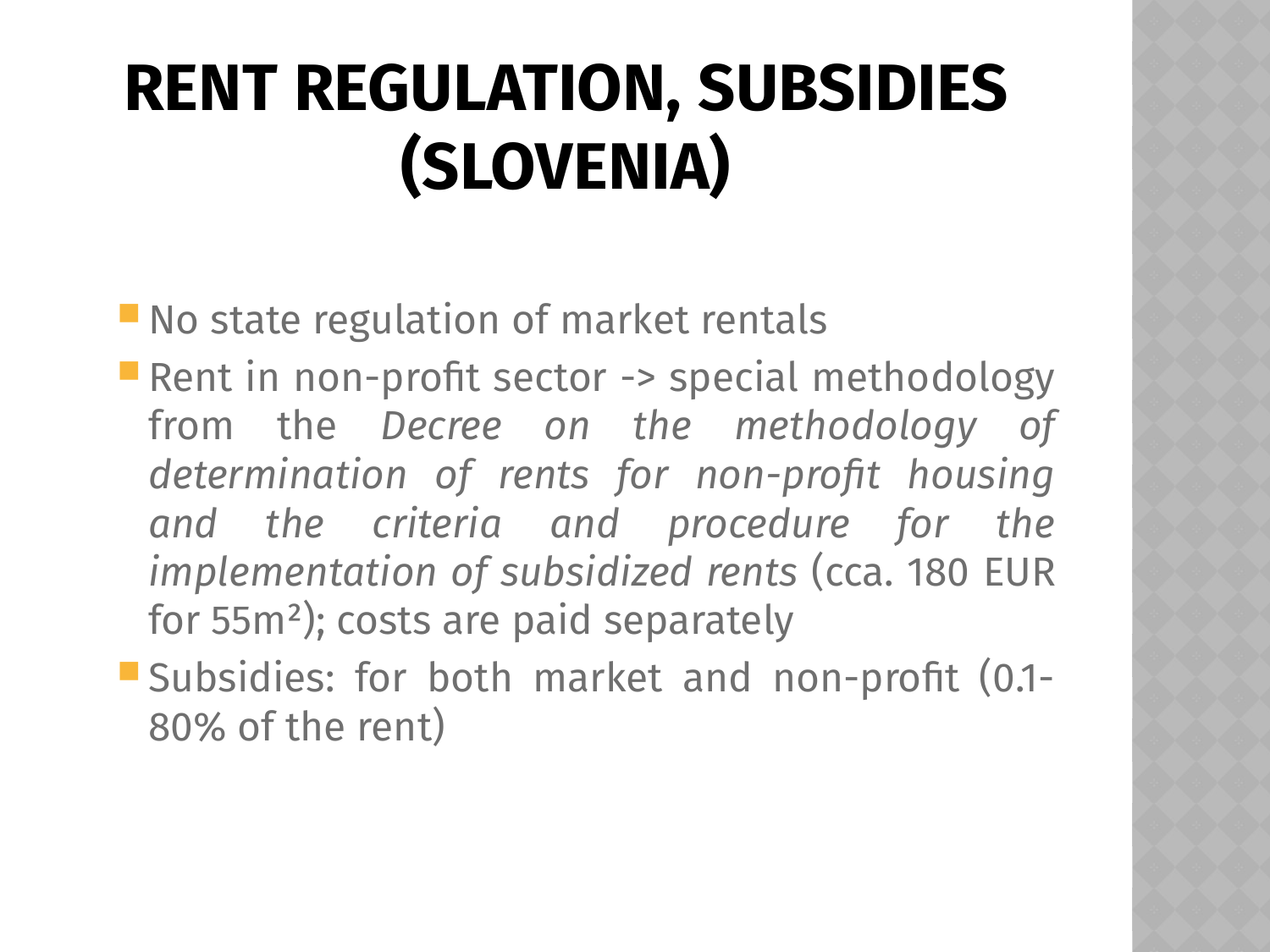

# Rent REGULATION, subsidies (Slovenia)

No state regulation of market rentals
Rent in non-profit sector -> special methodology from the Decree on the methodology of determination of rents for non-profit housing and the criteria and procedure for the implementation of subsidized rents (cca. 180 EUR for 55m²); costs are paid separately
Subsidies: for both market and non-profit (0.1-80% of the rent)